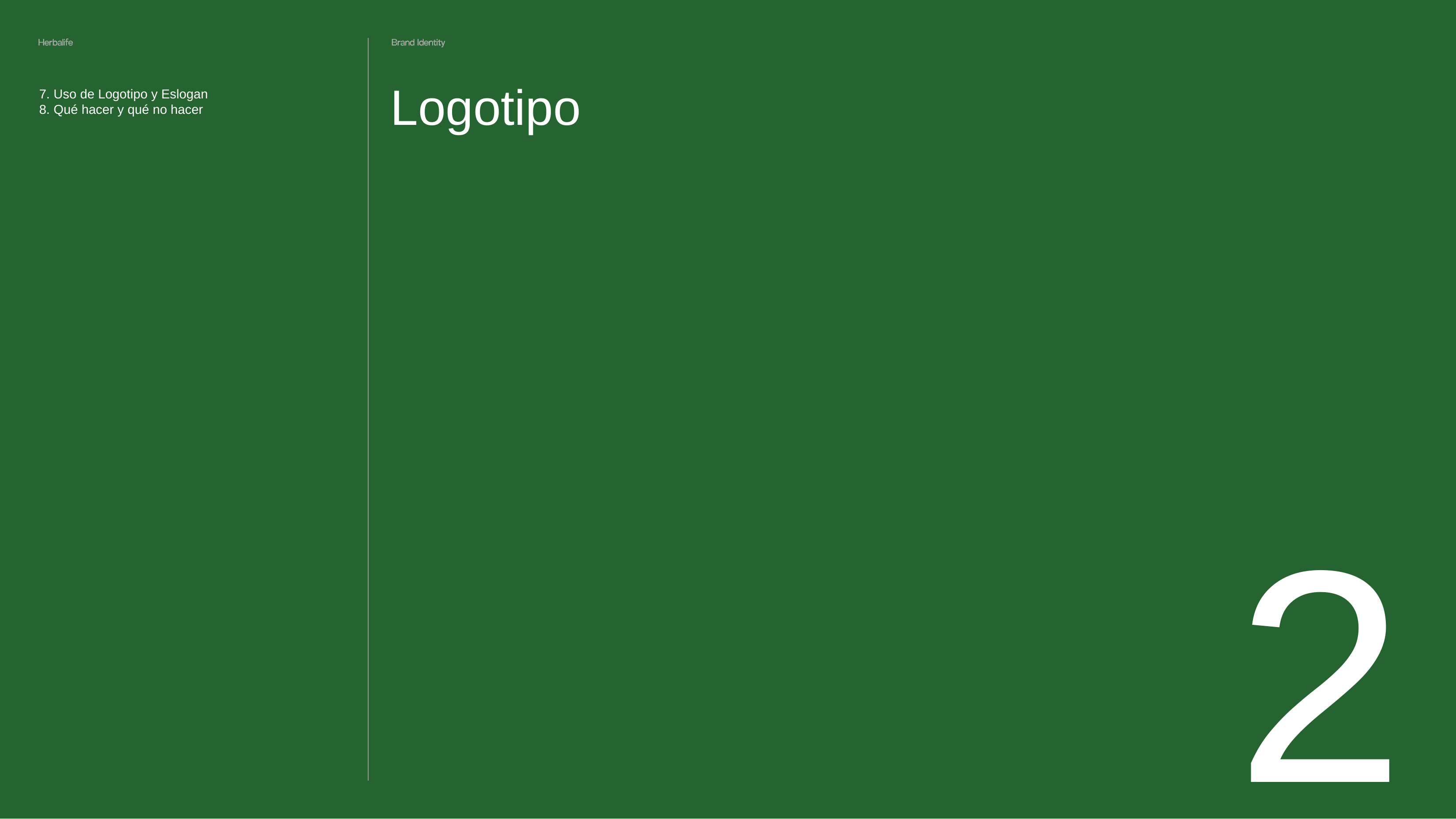

Logotipo
7. Uso de Logotipo y Eslogan
8. Qué hacer y qué no hacer

2